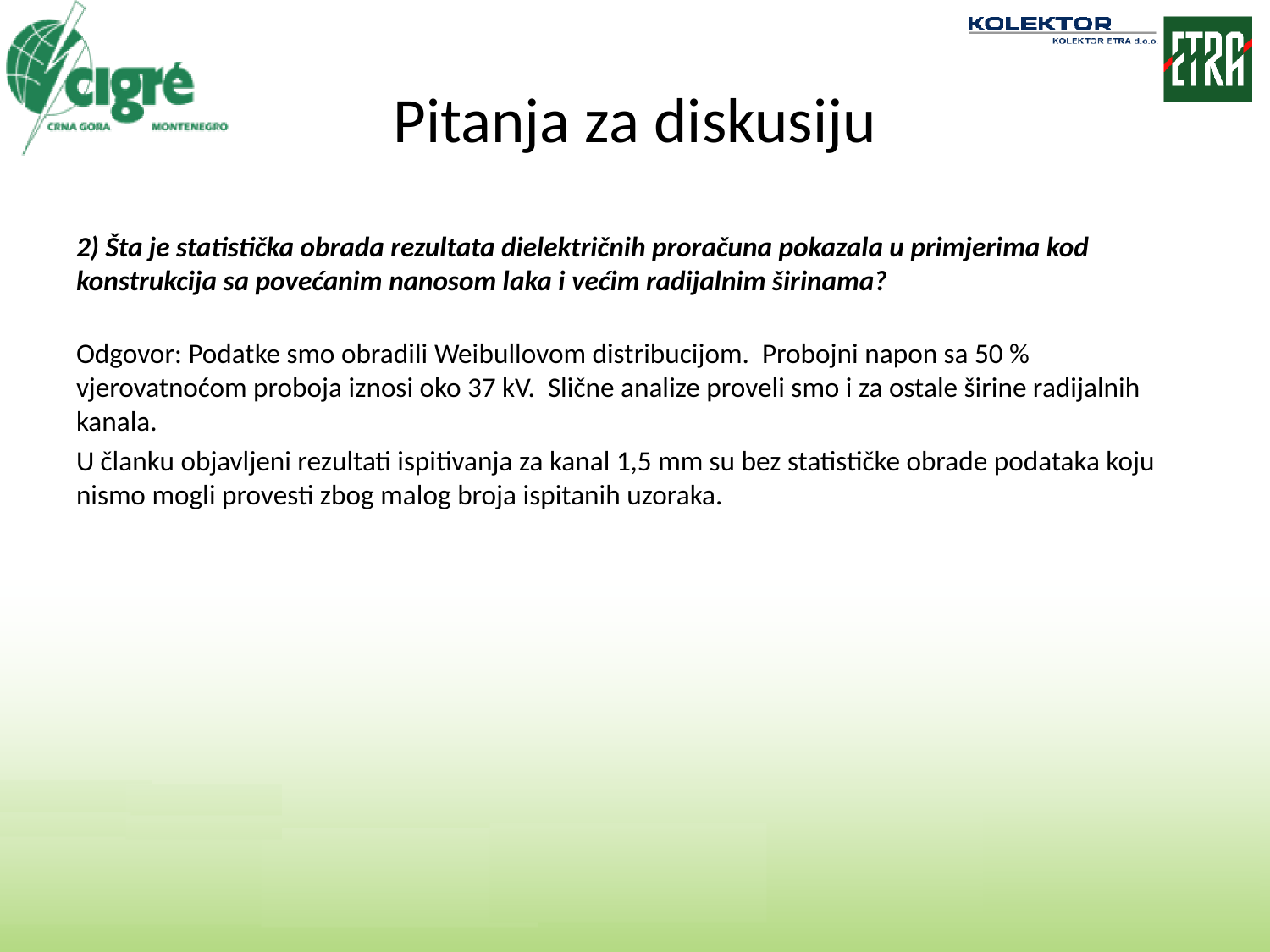

# Pitanja za diskusiju
2) Šta je statistička obrada rezultata dielektričnih proračuna pokazala u primjerima kod konstrukcija sa povećanim nanosom laka i većim radijalnim širinama?

Odgovor: Podatke smo obradili Weibullovom distribucijom.  Probojni napon sa 50 % vjerovatnoćom proboja iznosi oko 37 kV.  Slične analize proveli smo i za ostale širine radijalnih kanala.
U članku objavljeni rezultati ispitivanja za kanal 1,5 mm su bez statističke obrade podataka koju nismo mogli provesti zbog malog broja ispitanih uzoraka.